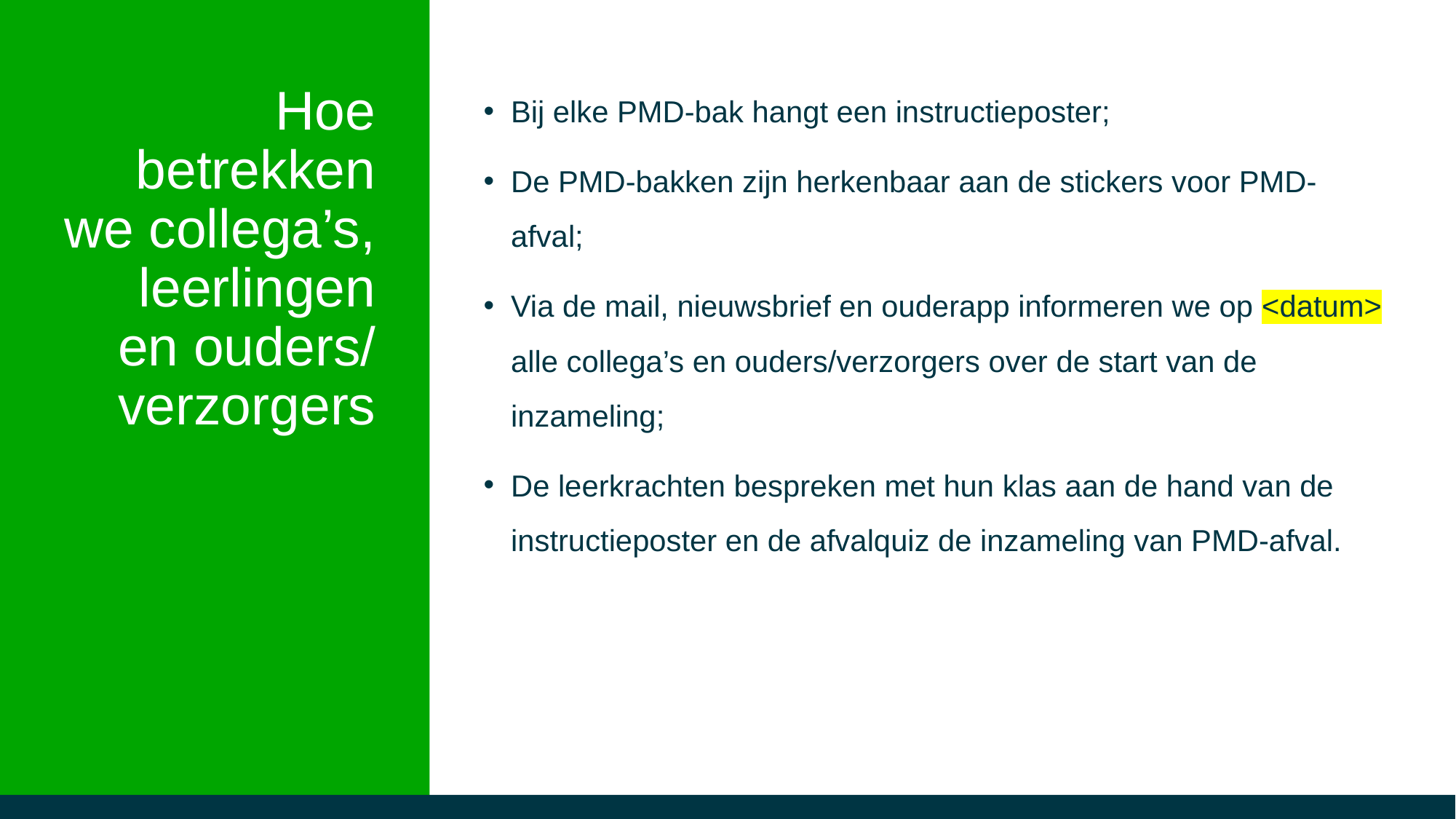

Bij elke PMD-bak hangt een instructieposter;
De PMD-bakken zijn herkenbaar aan de stickers voor PMD-afval;
Via de mail, nieuwsbrief en ouderapp informeren we op <datum> alle collega’s en ouders/verzorgers over de start van de inzameling;
De leerkrachten bespreken met hun klas aan de hand van de instructieposter en de afvalquiz de inzameling van PMD-afval.
Hoe betrekken
we collega’s, leerlingen
en ouders/ verzorgers